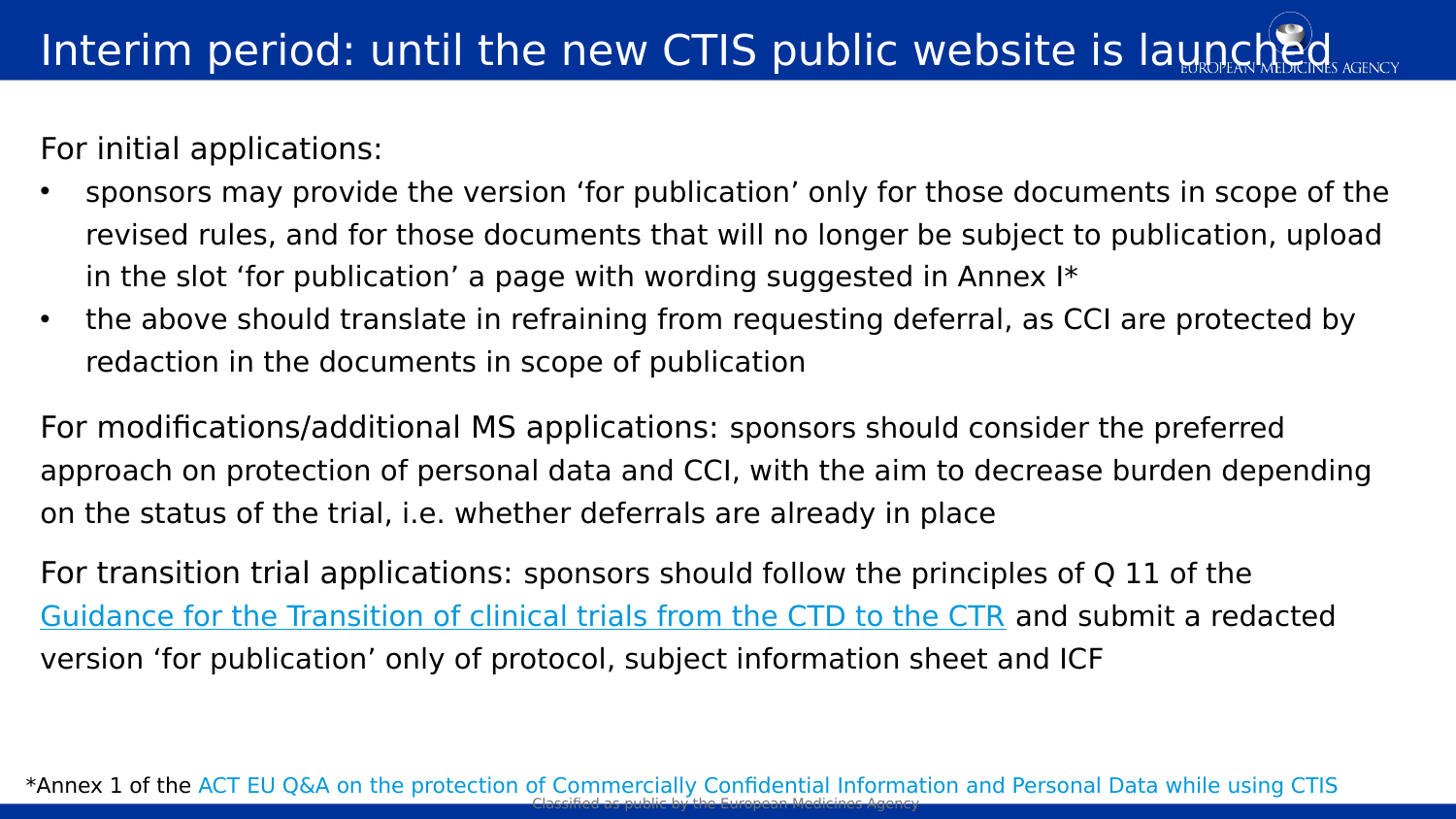

# Interim period: until the new CTIS public website is launched
For initial applications:
sponsors may provide the version ‘for publication’ only for those documents in scope of the revised rules, and for those documents that will no longer be subject to publication, upload in the slot ‘for publication’ a page with wording suggested in Annex I*
the above should translate in refraining from requesting deferral, as CCI are protected by redaction in the documents in scope of publication
For modifications/additional MS applications: sponsors should consider the preferred approach on protection of personal data and CCI, with the aim to decrease burden depending on the status of the trial, i.e. whether deferrals are already in place
For transition trial applications: sponsors should follow the principles of Q 11 of the Guidance for the Transition of clinical trials from the CTD to the CTR and submit a redacted version ‘for publication’ only of protocol, subject information sheet and ICF

*Annex 1 of the ACT EU Q&A on the protection of Commercially Confidential Information and Personal Data while using CTIS